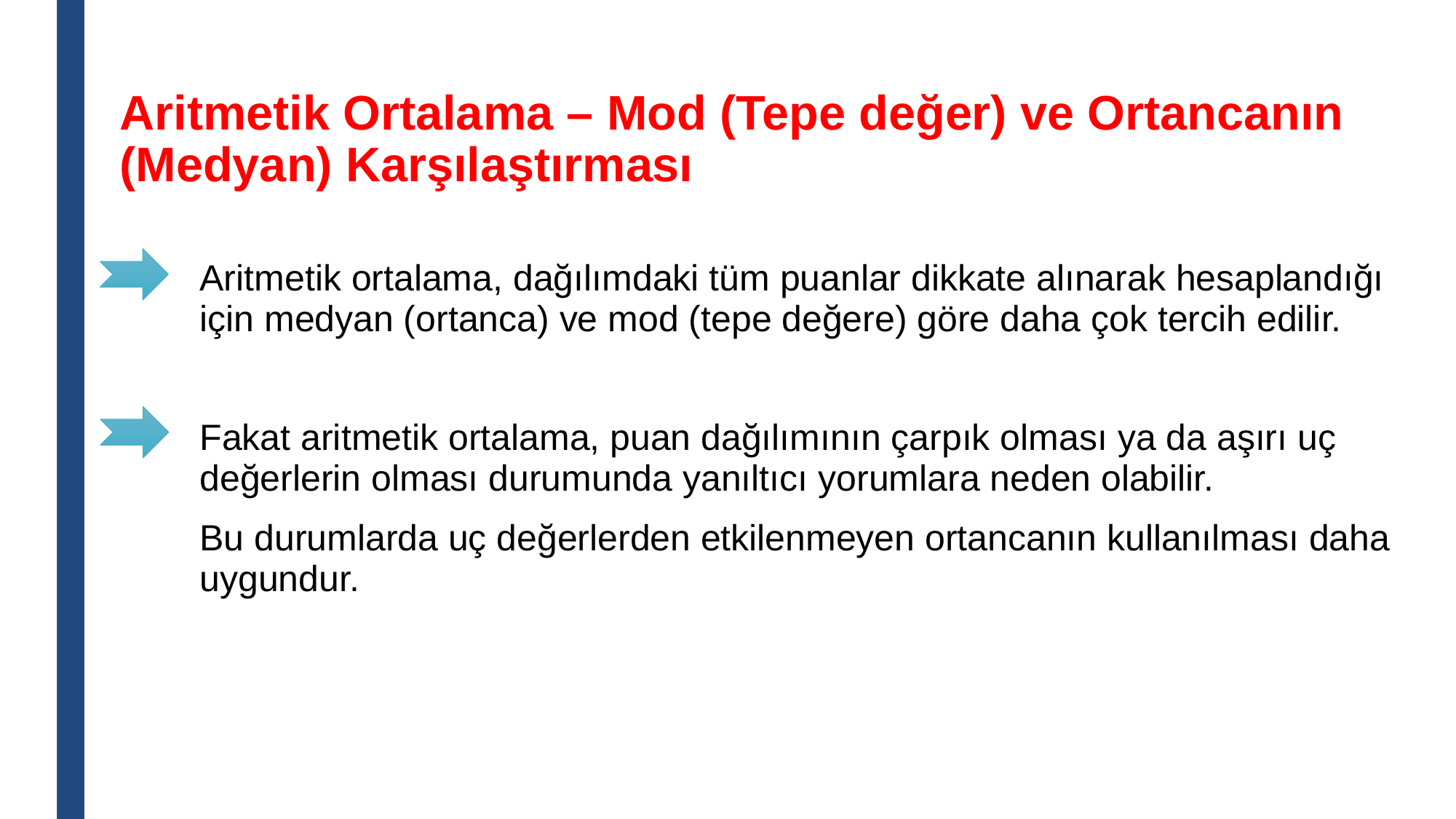

# Aritmetik Ortalama – Mod (Tepe değer) ve Ortancanın  (Medyan) Karşılaştırması

Aritmetik ortalama, dağılımdaki tüm puanlar dikkate alınarak hesaplandığı için medyan (ortanca) ve mod (tepe değere) göre daha çok tercih edilir.

Fakat aritmetik ortalama, puan dağılımının çarpık olması ya da aşırı uç değerlerin olması durumunda yanıltıcı yorumlara neden olabilir.
Bu durumlarda uç değerlerden etkilenmeyen ortancanın kullanılması daha uygundur.